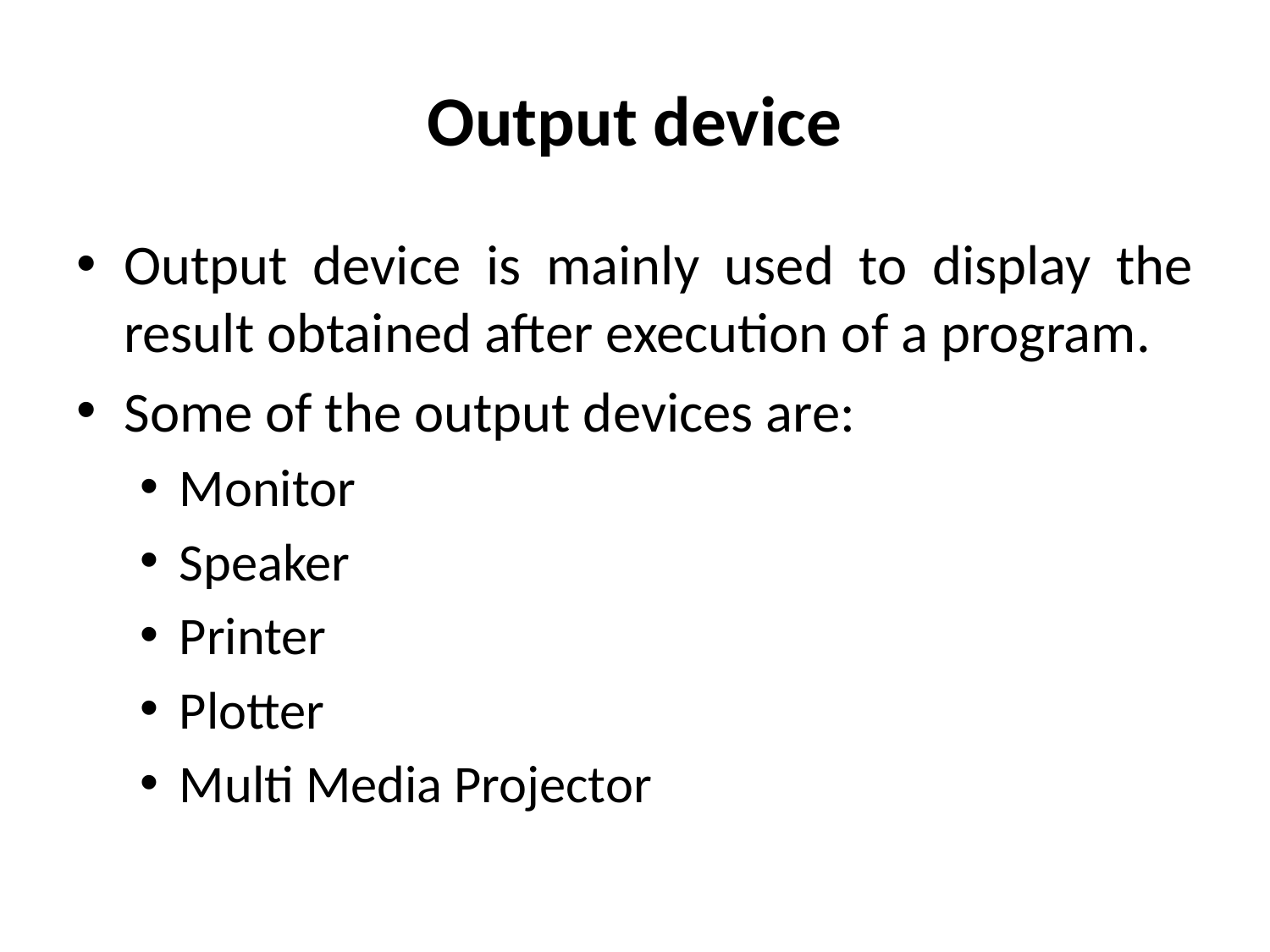

# Output device
Output device is mainly used to display the result obtained after execution of a program.
Some of the output devices are:
Monitor
Speaker
Printer
Plotter
Multi Media Projector